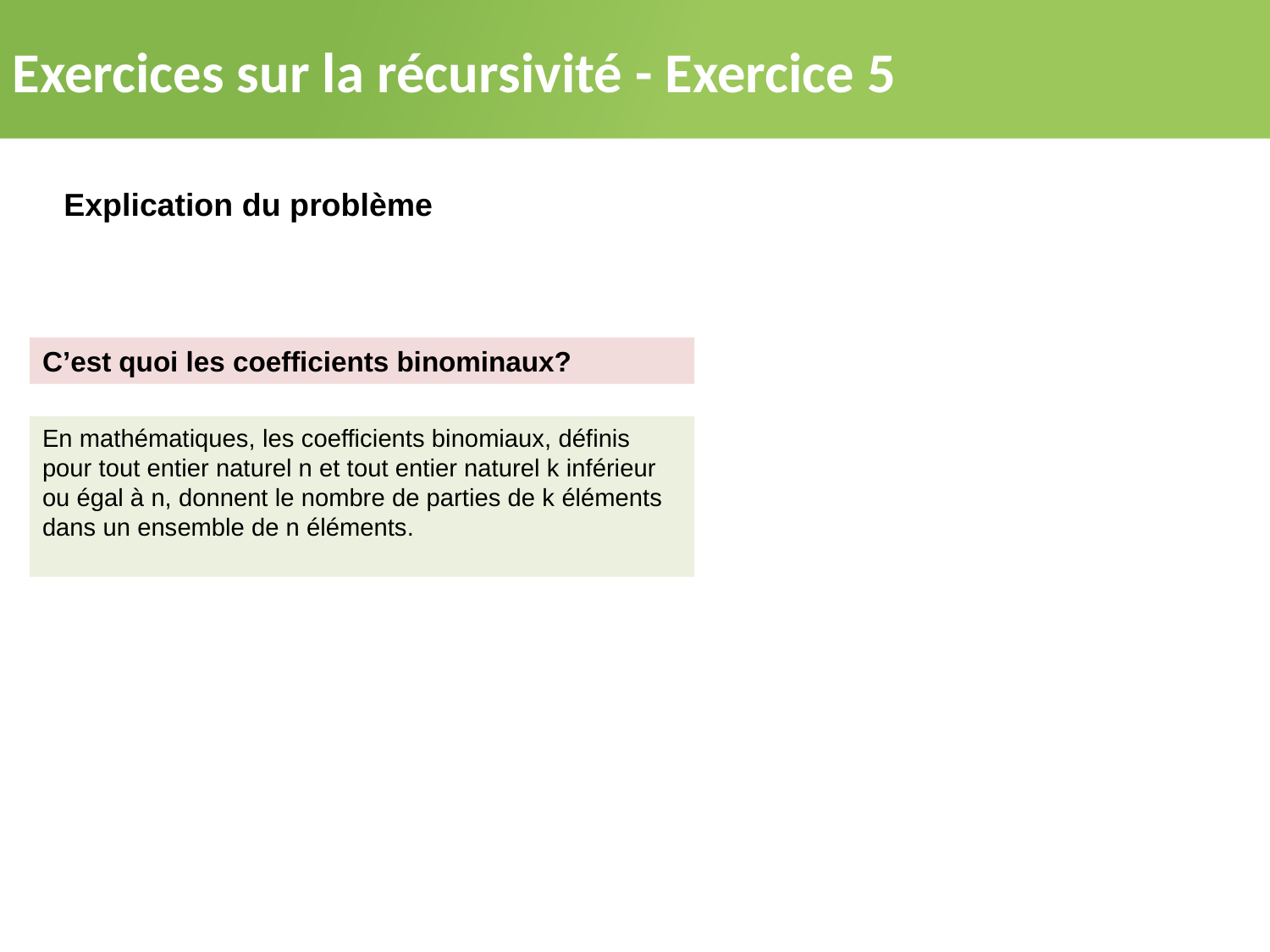

Exercices sur la récursivité - Exercice 5

Explication du problème
C’est quoi les coefficients binominaux?
En mathématiques, les coefficients binomiaux, définis pour tout entier naturel n et tout entier naturel k inférieur ou égal à n, donnent le nombre de parties de k éléments dans un ensemble de n éléments.